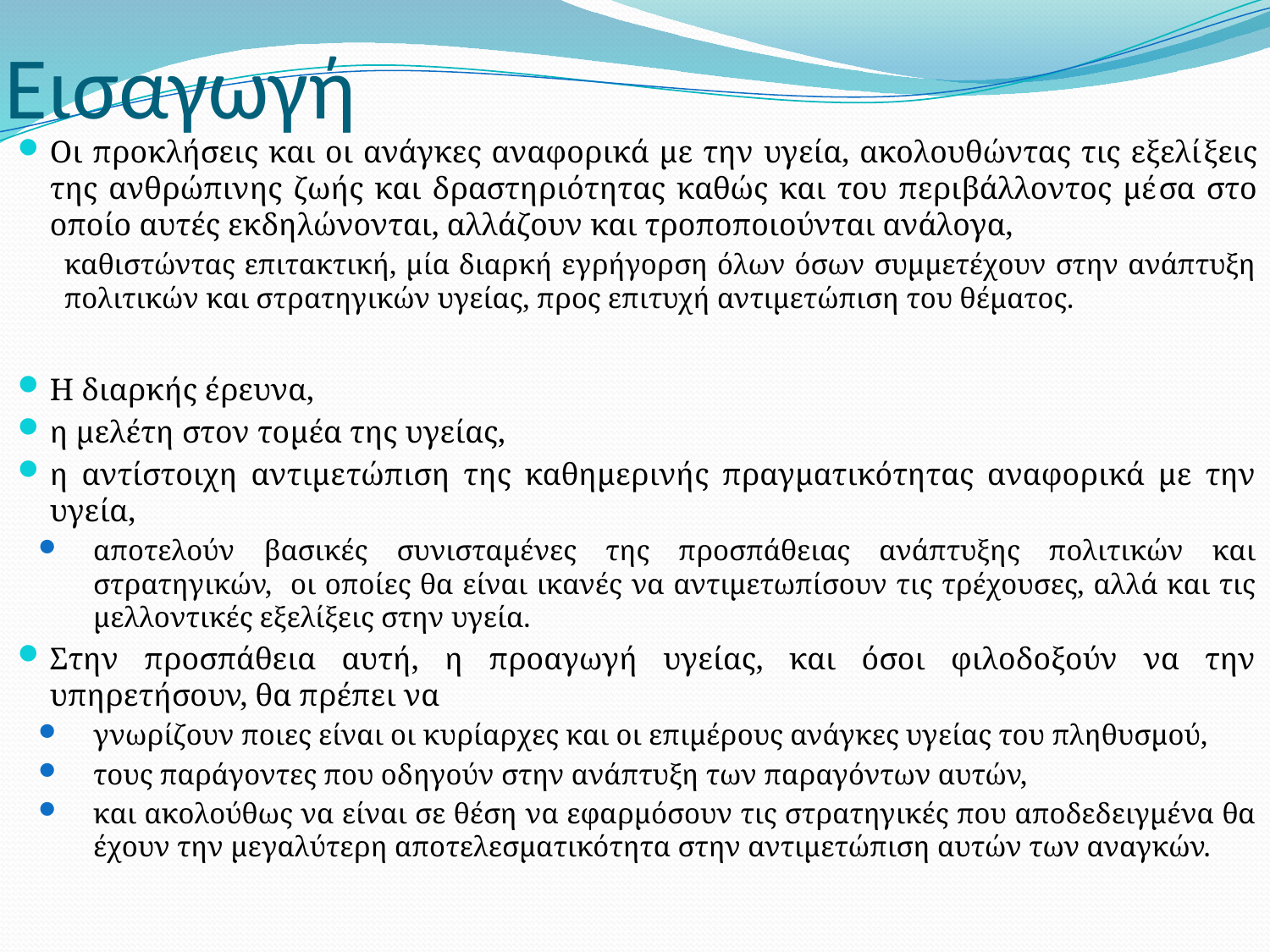

# Εισαγωγή
Οι προκλήσεις και οι ανάγκες αναφορικά με την υγεία, ακολουθώντας τις εξελί­ξεις της ανθρώπινης ζωής και δραστηριότητας καθώς και του περιβάλλοντος μέ­σα στο οποίο αυτές εκδηλώνονται, αλλάζουν και τροποποιούνται ανάλογα,
καθι­στώντας επιτακτική, μία διαρκή εγρήγορση όλων όσων συμμετέχουν στην ανάπτυξη πολιτικών και στρατηγικών υγείας, προς επιτυχή αντιμετώπιση του θέματος.

Η διαρκής έρευνα,
η μελέτη στον τομέα της υγείας,
η αντίστοιχη αντιμε­τώπιση της καθημερινής πραγματικότητας αναφορικά με την υγεία,
αποτελούν βασικές συνισταμένες της προσπάθειας ανάπτυξης πολιτικών και στρατηγικών,  οι οποίες θα είναι ικανές να αντιμετωπίσουν τις τρέχουσες, αλλά και τις μελλο­ντικές εξελίξεις στην υγεία.
Στην προσπάθεια αυτή, η προαγωγή υγείας, και όσοι φιλοδοξούν να την υπηρετήσουν, θα πρέπει να
γνωρίζουν ποιες είναι οι κυρίαρ­χες και οι επιμέρους ανάγκες υγείας του πληθυσμού,
τους παράγοντες που οδη­γούν στην ανάπτυξη των παραγόντων αυτών,
και ακολούθως να είναι σε θέση να εφαρμόσουν τις στρατηγικές που αποδεδειγμένα θα έχουν την μεγαλύτερη απο­τελεσματικότητα στην αντιμετώπιση αυτών των αναγκών.